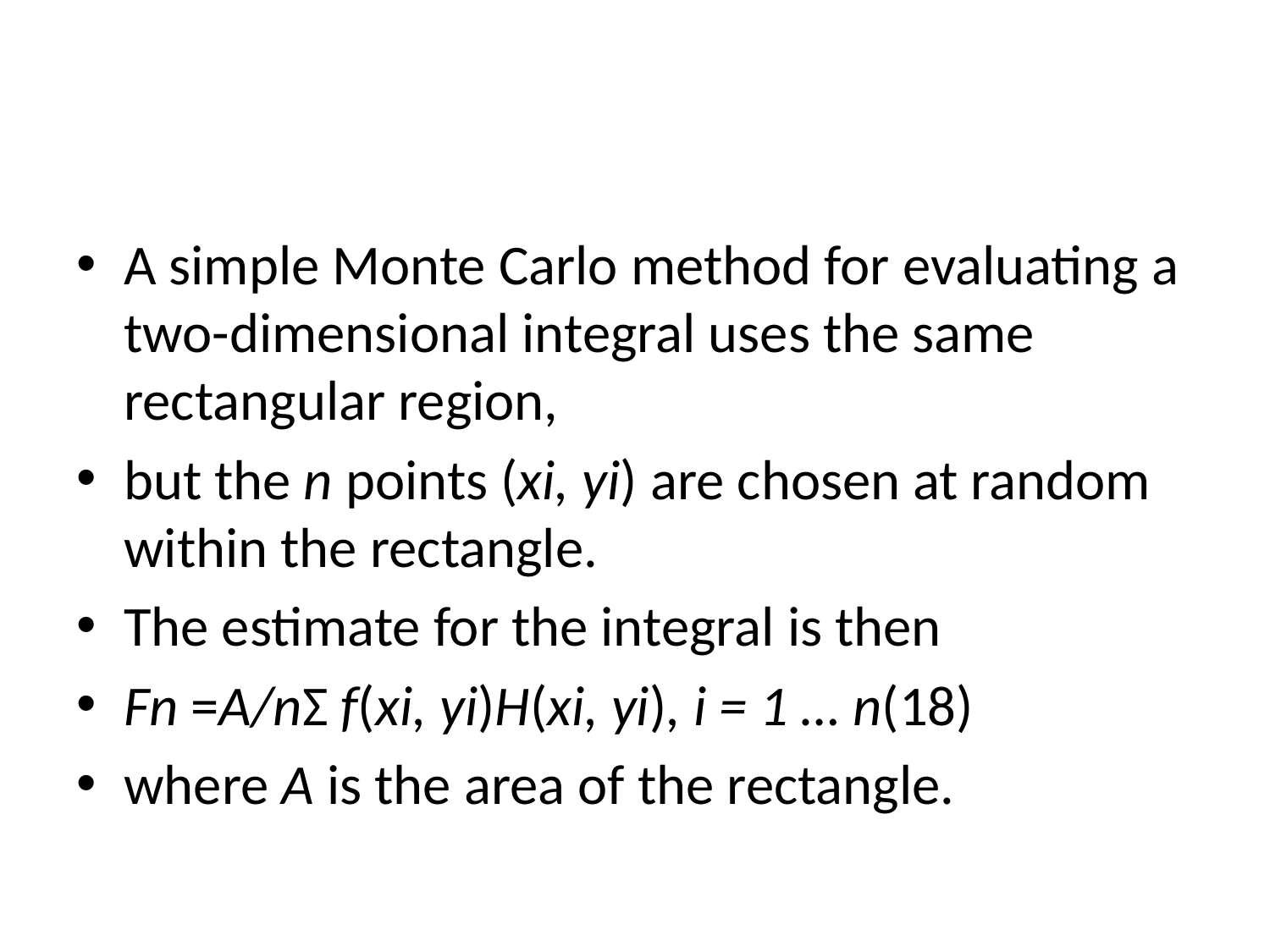

#
A simple Monte Carlo method for evaluating a two-dimensional integral uses the same rectangular region,
but the n points (xi, yi) are chosen at random within the rectangle.
The estimate for the integral is then
Fn =A/nΣ f(xi, yi)H(xi, yi), i = 1 … n(18)
where A is the area of the rectangle.